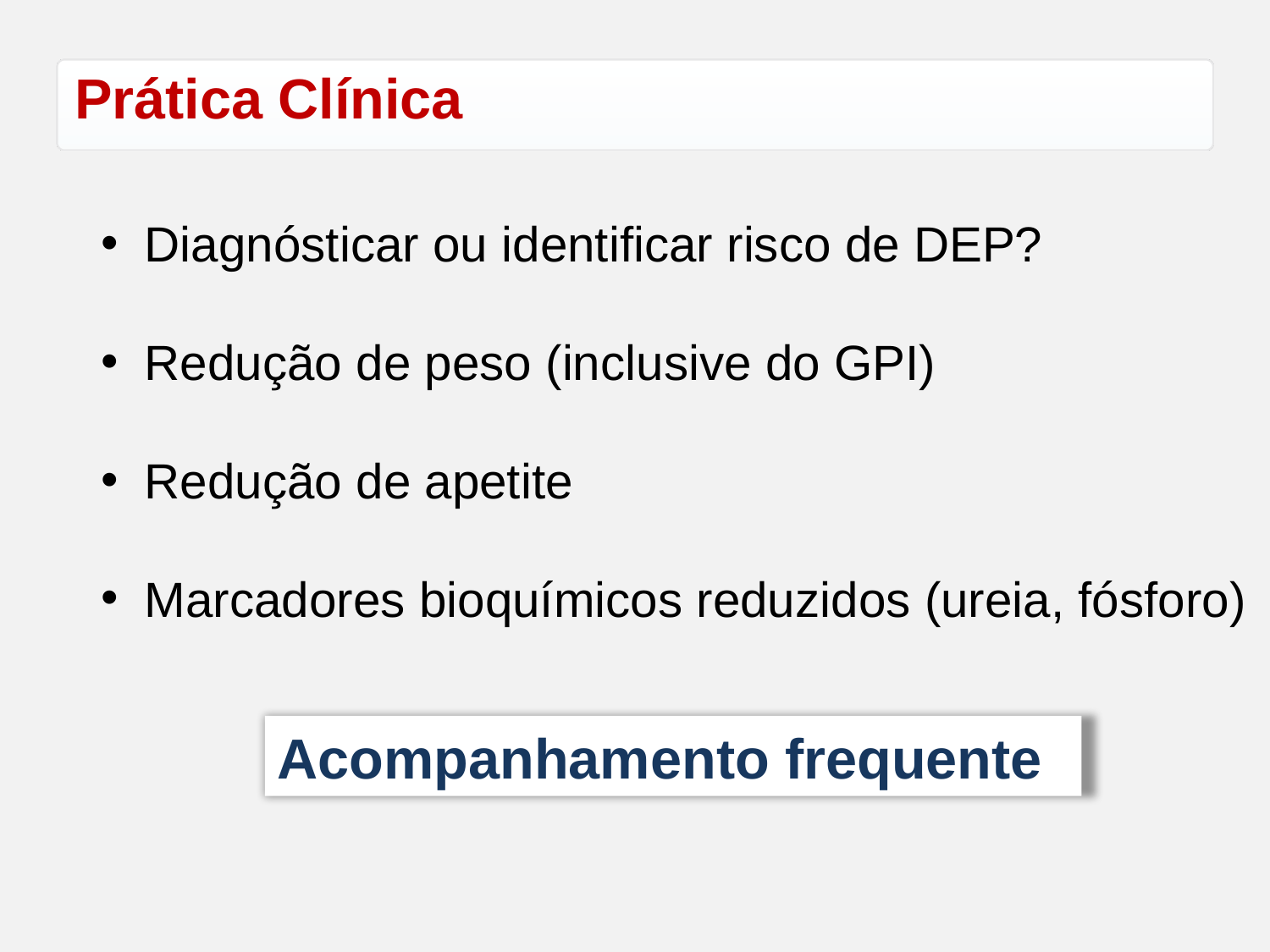

# Prática Clínica
 Diagnósticar ou identificar risco de DEP?

 Redução de peso (inclusive do GPI)

 Redução de apetite

 Marcadores bioquímicos reduzidos (ureia, fósforo)
Acompanhamento frequente